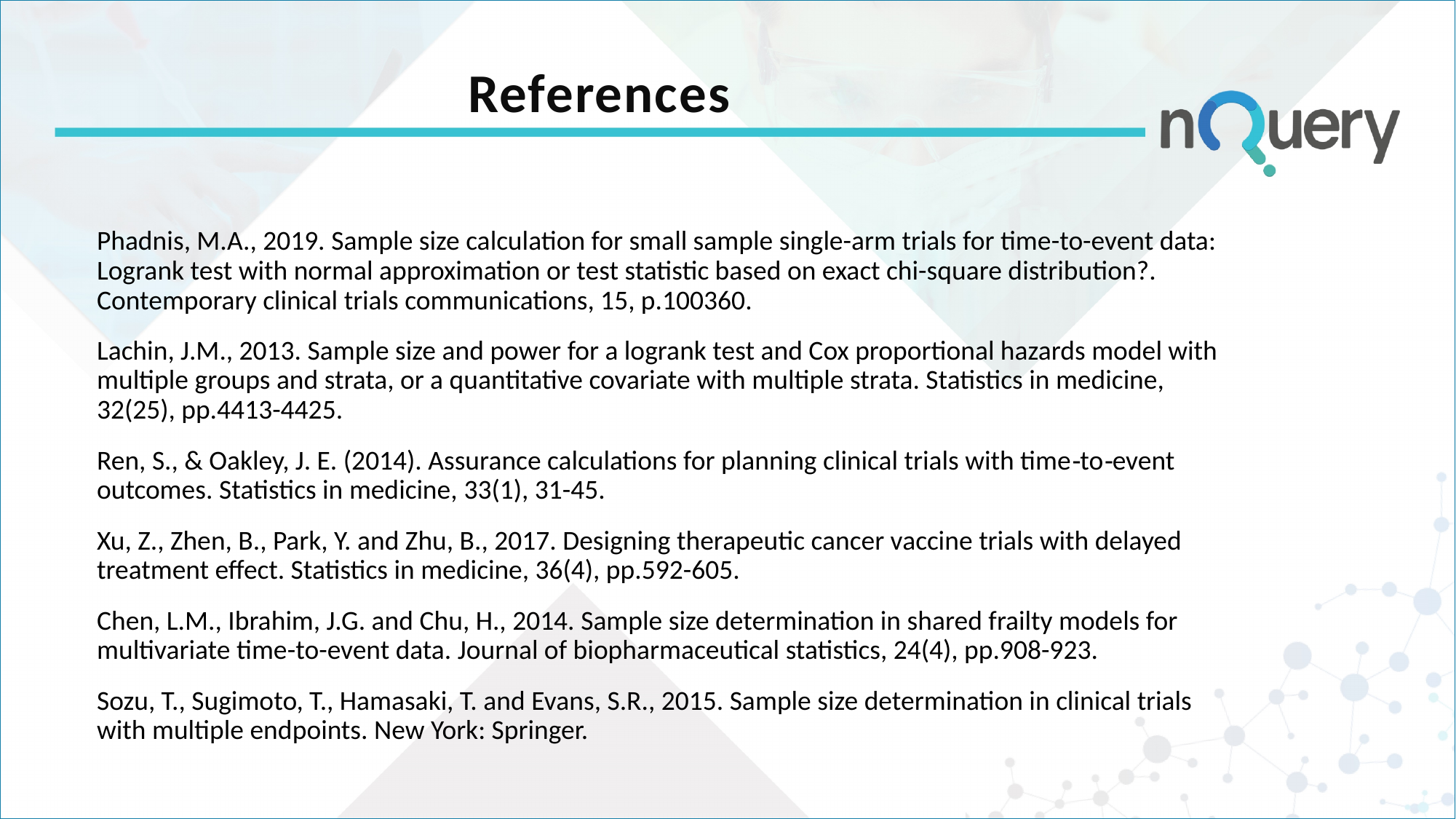

# References
Phadnis, M.A., 2019. Sample size calculation for small sample single-arm trials for time-to-event data: Logrank test with normal approximation or test statistic based on exact chi-square distribution?. Contemporary clinical trials communications, 15, p.100360.
Lachin, J.M., 2013. Sample size and power for a logrank test and Cox proportional hazards model with multiple groups and strata, or a quantitative covariate with multiple strata. Statistics in medicine, 32(25), pp.4413-4425.
Ren, S., & Oakley, J. E. (2014). Assurance calculations for planning clinical trials with time‐to‐event outcomes. Statistics in medicine, 33(1), 31-45.
Xu, Z., Zhen, B., Park, Y. and Zhu, B., 2017. Designing therapeutic cancer vaccine trials with delayed treatment effect. Statistics in medicine, 36(4), pp.592-605.
Chen, L.M., Ibrahim, J.G. and Chu, H., 2014. Sample size determination in shared frailty models for multivariate time-to-event data. Journal of biopharmaceutical statistics, 24(4), pp.908-923.
Sozu, T., Sugimoto, T., Hamasaki, T. and Evans, S.R., 2015. Sample size determination in clinical trials with multiple endpoints. New York: Springer.